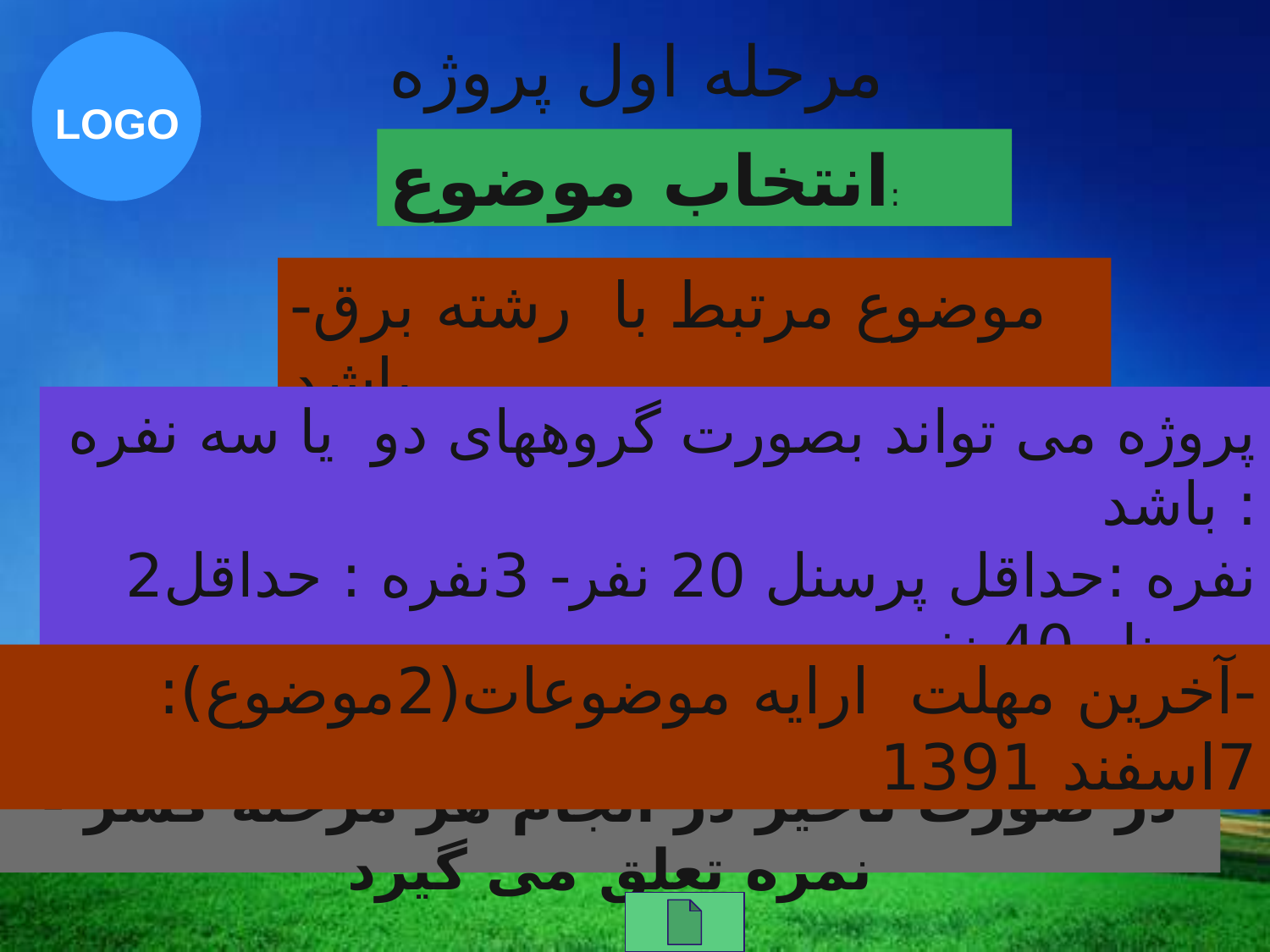

مرحله اول پروژه
انتخاب موضوع:

-موضوع مرتبط با  رشته برق باشد
پروژه می تواند بصورت گروههای دو  یا سه نفره باشد :
2نفره :حداقل پرسنل 20 نفر- 3نفره : حداقل پرسنل 40 نفر

-آخرین مهلت  ارایه موضوعات(2موضوع): 7اسفند 1391
# - در صورت تاخیر در انجام هر مرحله کسر نمره تعلق می گیرد